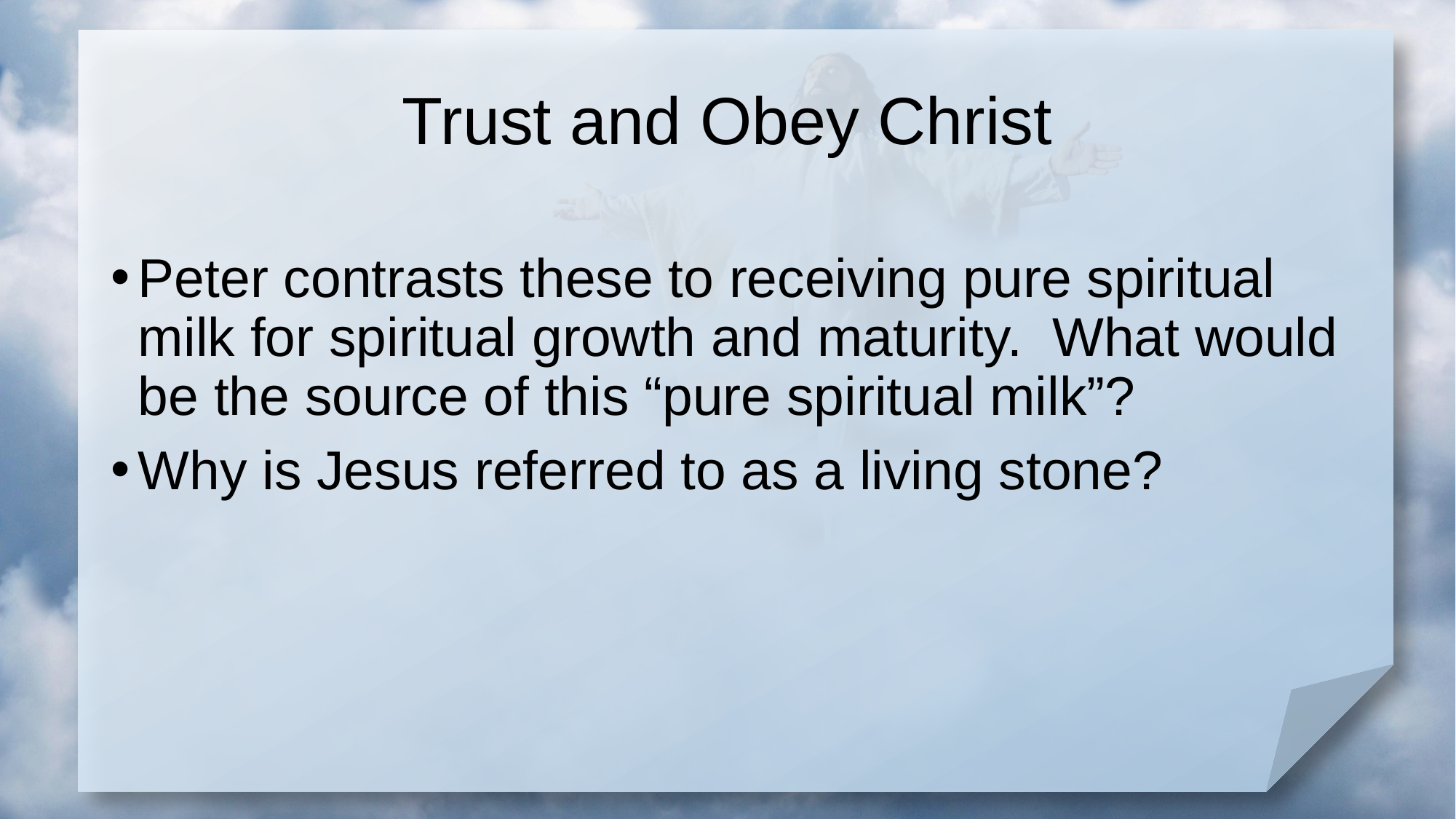

# Trust and Obey Christ
Peter contrasts these to receiving pure spiritual milk for spiritual growth and maturity.  What would be the source of this “pure spiritual milk”?
Why is Jesus referred to as a living stone?